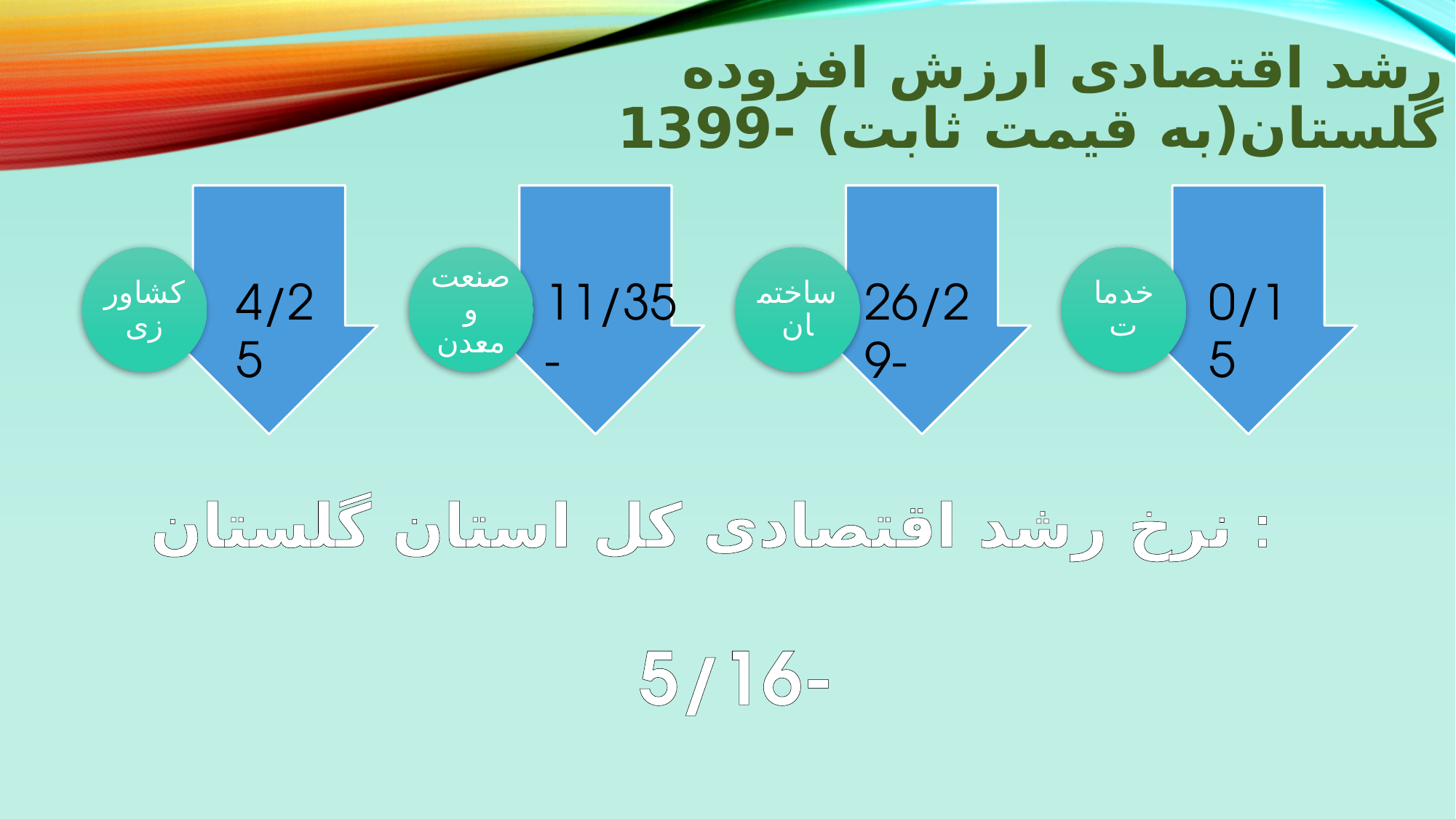

# رشد اقتصادی ارزش افزوده گلستان(به قیمت ثابت) -1399
کشاورزی

صنعت و معدن

ساختمان
خدمات
11/35-
0/15
4/25
26/29-
نرخ رشد اقتصادی کل استان گلستان :

   5/16-